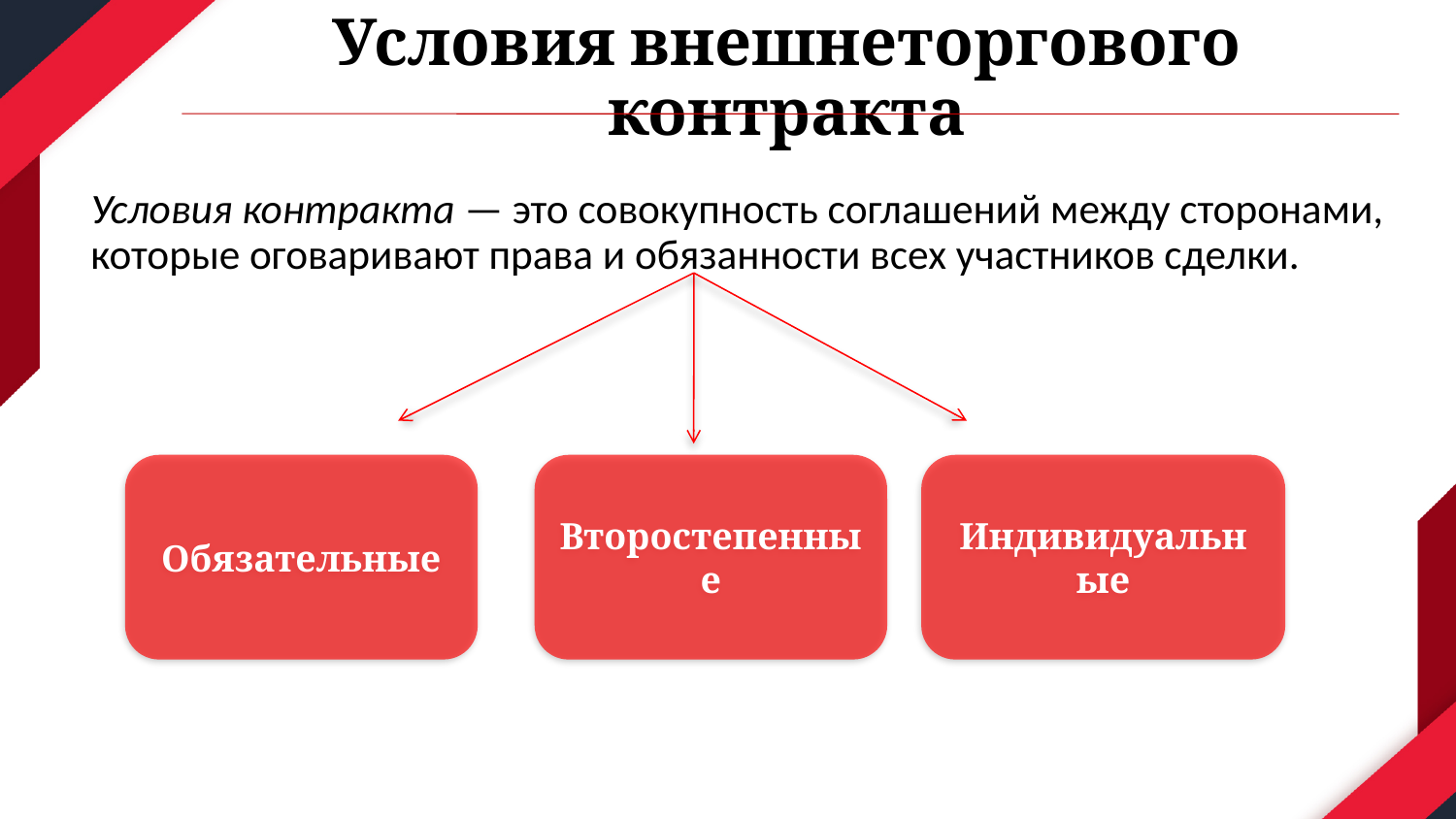

# Условия внешнеторгового контракта
Условия контракта — это совокупность соглашений между сторонами, которые оговаривают права и обязанности всех участников сделки.
Обязательные
Второстепенные
Индивидуальные